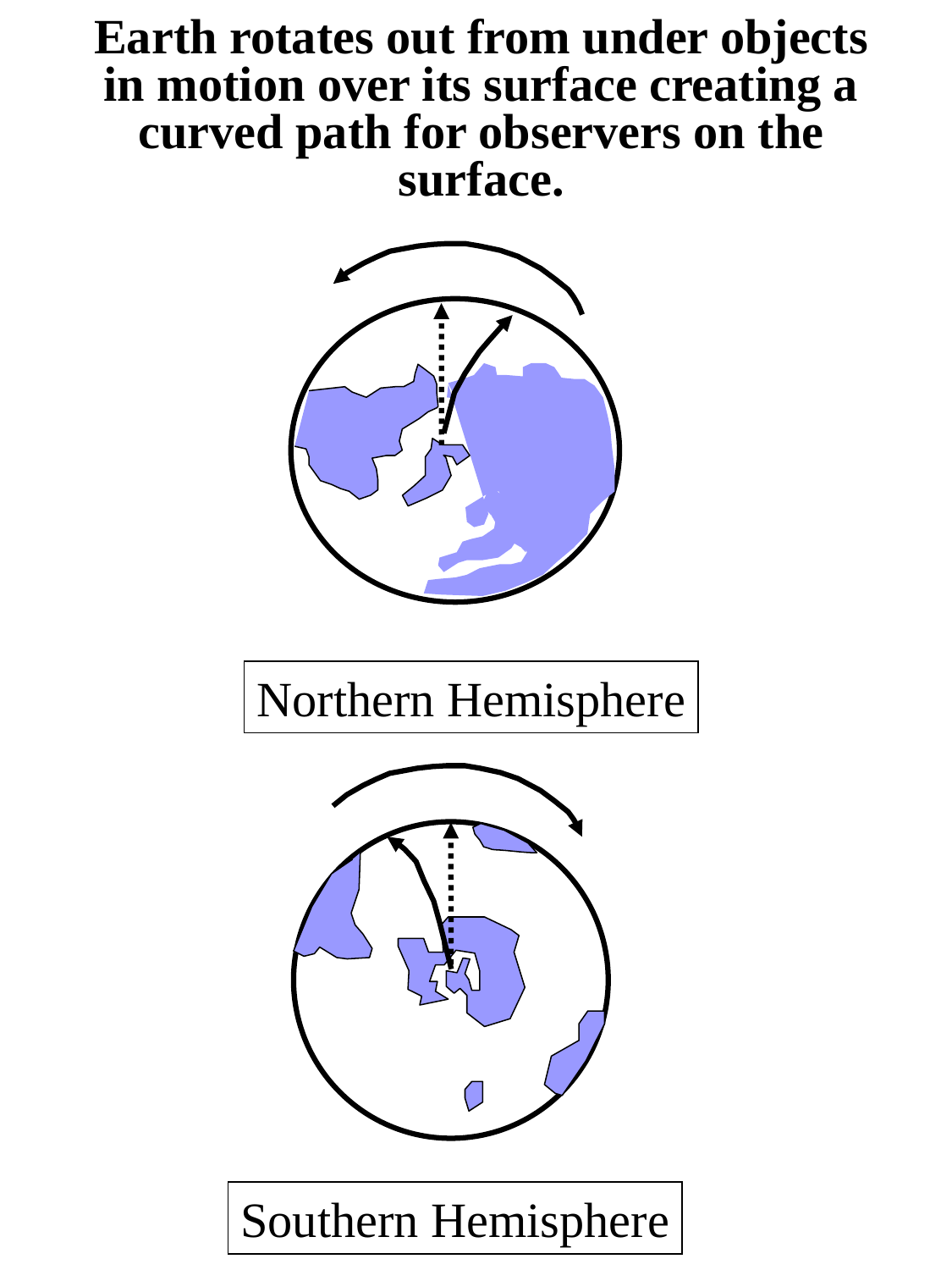

Earth rotates out from under objects in motion over its surface creating a curved path for observers on the surface.

Northern Hemisphere

Southern Hemisphere